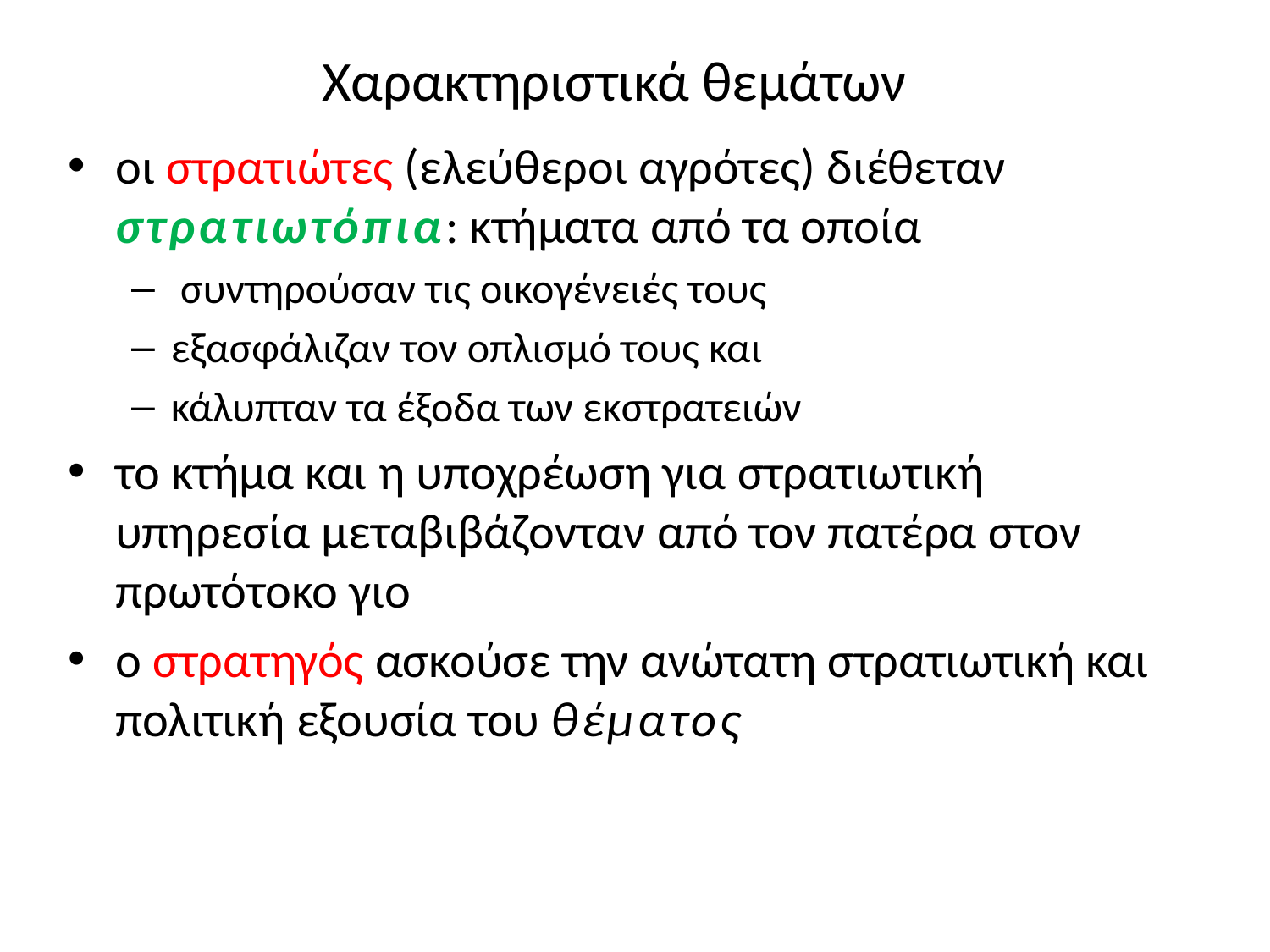

# Χαρακτηριστικά θεμάτων
οι στρατιώτες (ελεύθεροι αγρότες) διέθεταν στρατιωτόπια: κτήματα από τα οποία
 συντηρούσαν τις οικογένειές τους
εξασφάλιζαν τον οπλισμό τους και
κάλυπταν τα έξοδα των εκστρατειών
το κτήμα και η υποχρέωση για στρατιωτική υπηρεσία μεταβιβάζονταν από τον πατέρα στον πρωτότοκο γιο
ο στρατηγός ασκούσε την ανώτατη στρατιωτική και πολιτική εξουσία του θέματος